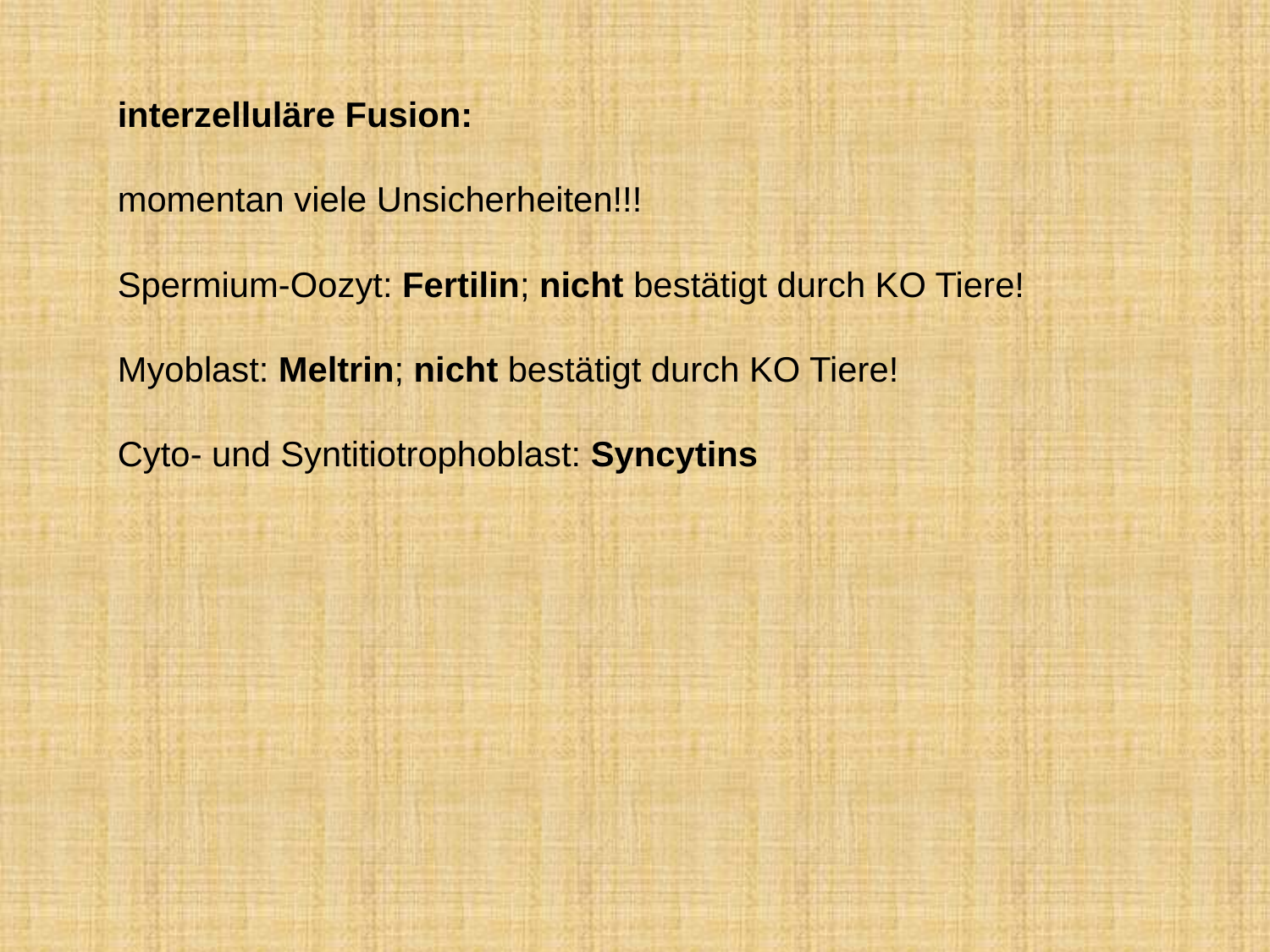

interzelluläre Fusion:

momentan viele Unsicherheiten!!!

Spermium-Oozyt: Fertilin; nicht bestätigt durch KO Tiere!
Myoblast: Meltrin; nicht bestätigt durch KO Tiere!

Cyto- und Syntitiotrophoblast: Syncytins